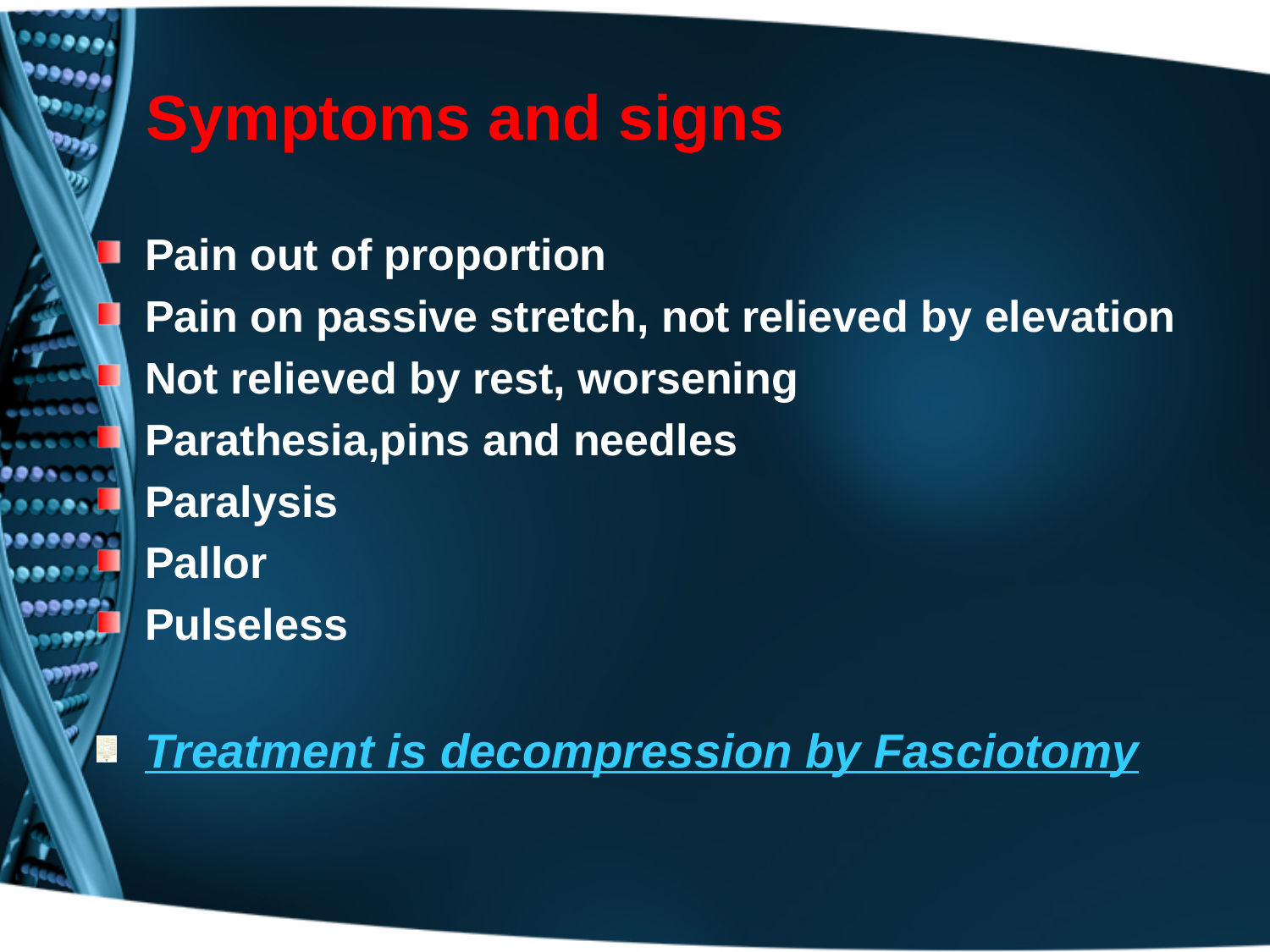

# Symptoms and signs
Pain out of proportion
Pain on passive stretch, not relieved by elevation
Not relieved by rest, worsening
Parathesia,pins and needles
Paralysis
Pallor
Pulseless

Treatment is decompression by Fasciotomy